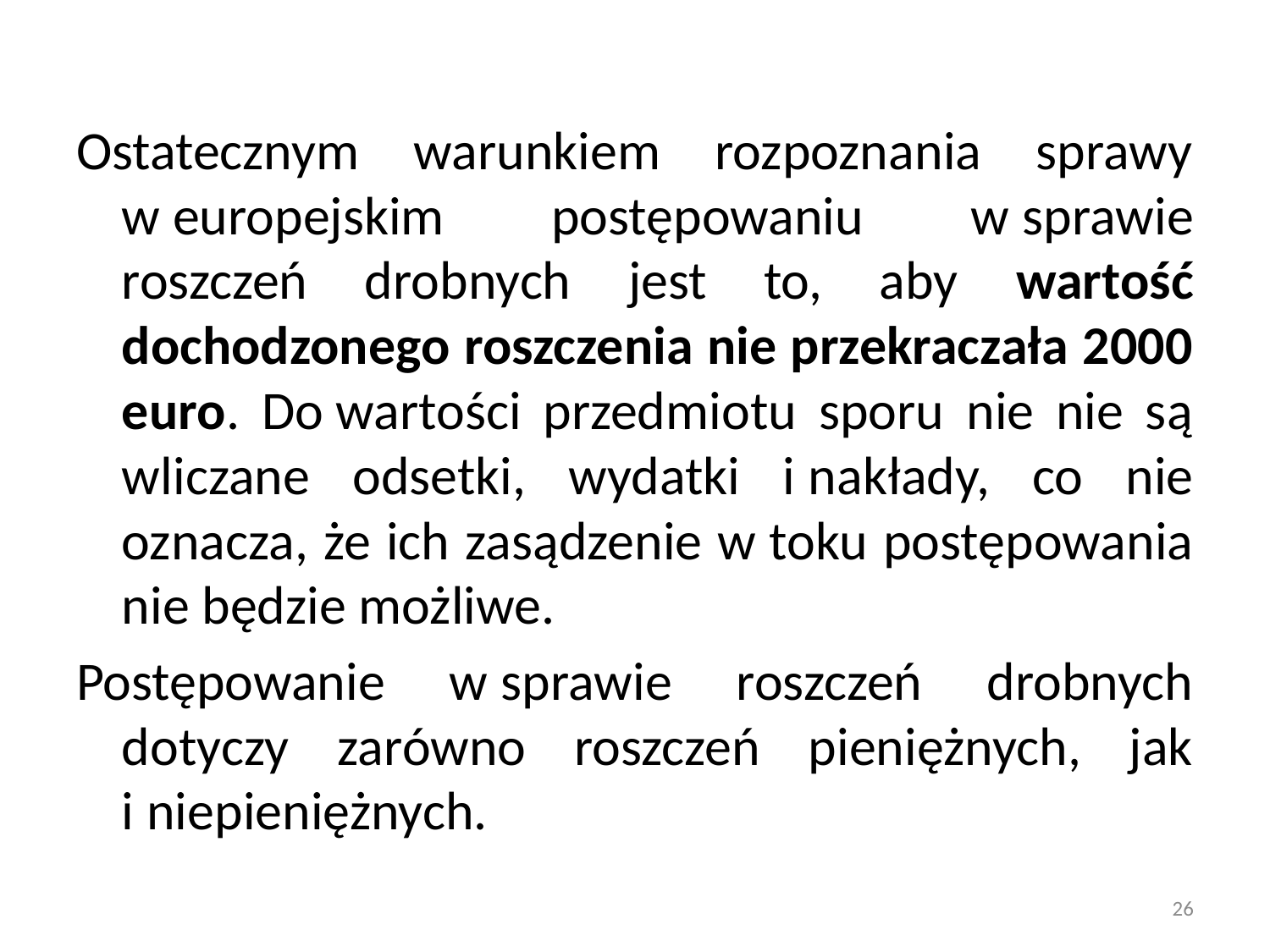

Ostatecznym warunkiem rozpoznania sprawy w europejskim postępowaniu w sprawie roszczeń drobnych jest to, aby wartość dochodzonego roszczenia nie przekraczała 2000 euro. Do wartości przedmiotu sporu nie nie są wliczane odsetki, wydatki i nakłady, co nie oznacza, że ich zasądzenie w toku postępowania nie będzie możliwe.
Postępowanie w sprawie roszczeń drobnych dotyczy zarówno roszczeń pieniężnych, jak i niepieniężnych.
26